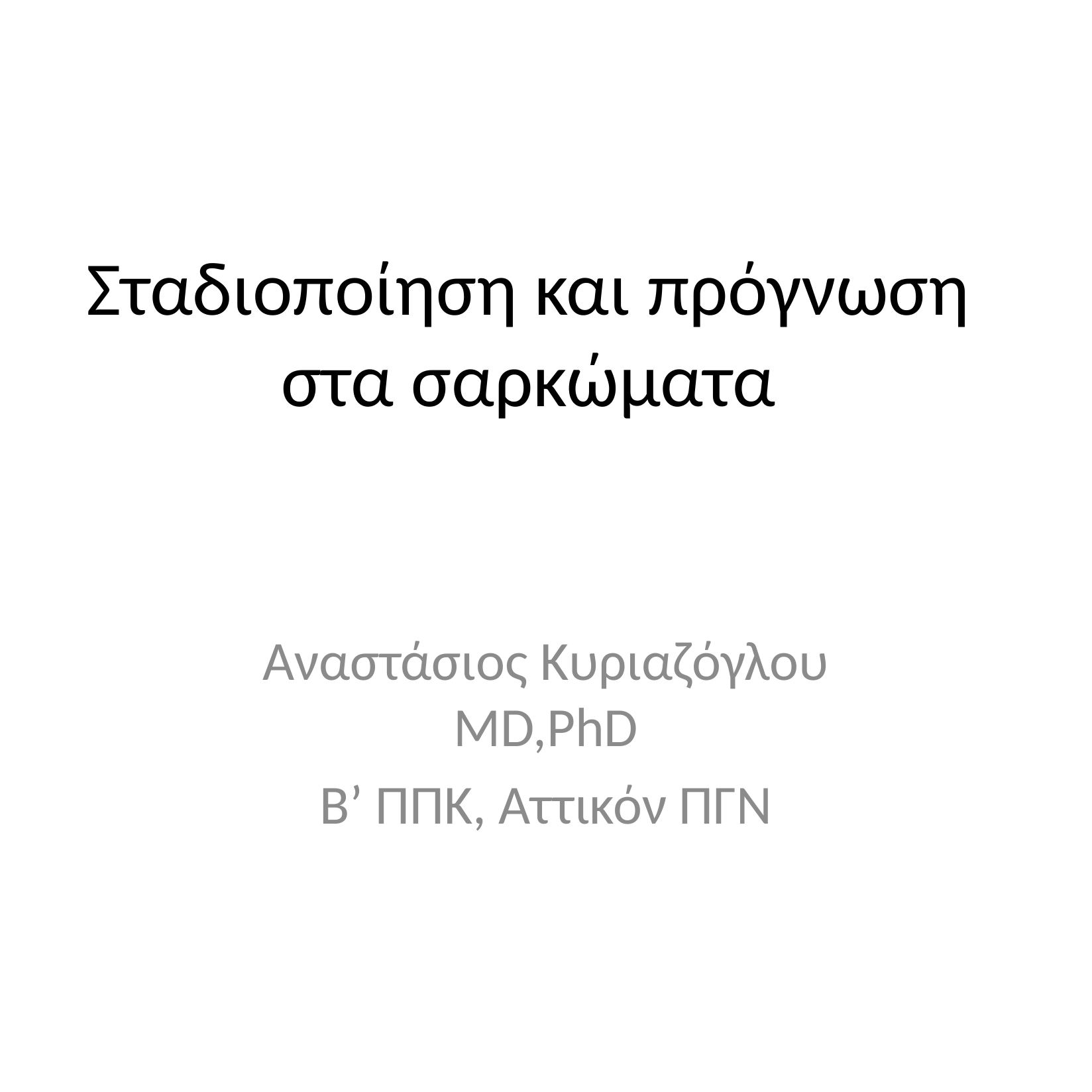

# Σταδιοποίηση και πρόγνωση στα σαρκώματα
Αναστάσιος Κυριαζόγλου MD,PhD
Β’ ΠΠΚ, Αττικόν ΠΓΝ